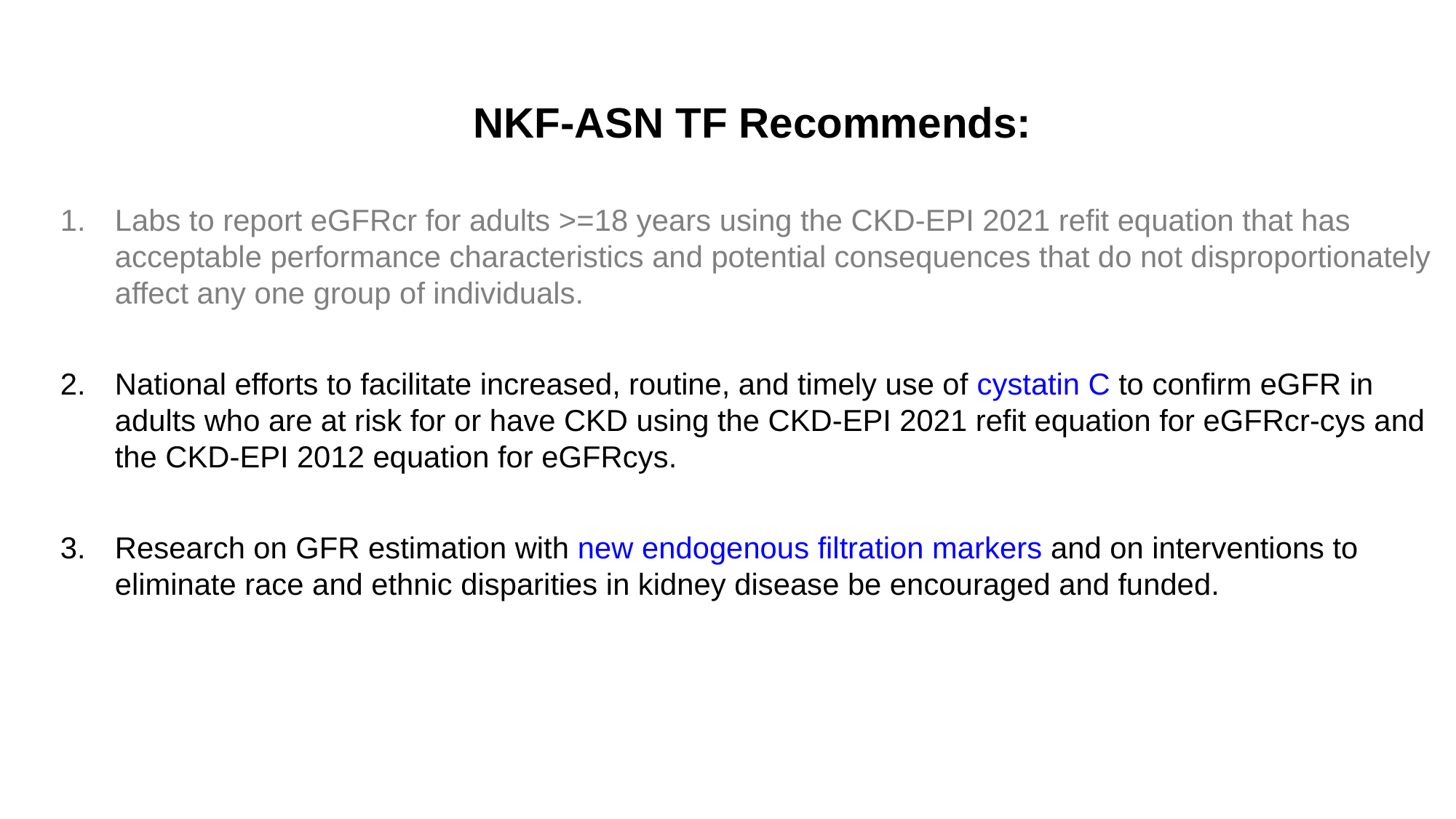

NKF-ASN TF Recommends:
Labs to report eGFRcr for adults >=18 years using the CKD-EPI 2021 refit equation that has acceptable performance characteristics and potential consequences that do not disproportionately affect any one group of individuals.
National efforts to facilitate increased, routine, and timely use of cystatin C to confirm eGFR in adults who are at risk for or have CKD using the CKD-EPI 2021 refit equation for eGFRcr-cys and the CKD-EPI 2012 equation for eGFRcys.
Research on GFR estimation with new endogenous filtration markers and on interventions to eliminate race and ethnic disparities in kidney disease be encouraged and funded.